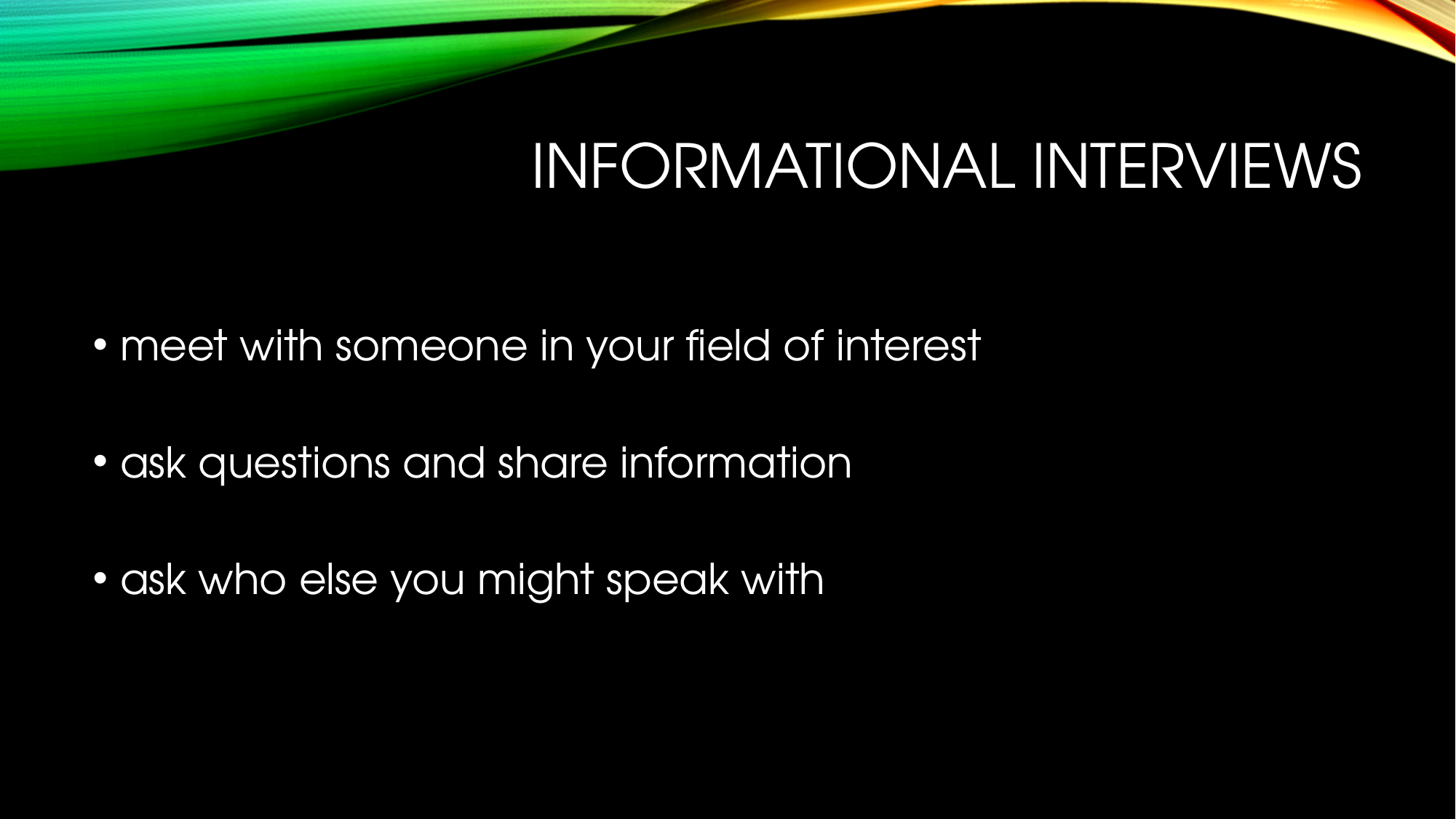

# Informational interviews
meet with someone in your field of interest
ask questions and share information
ask who else you might speak with